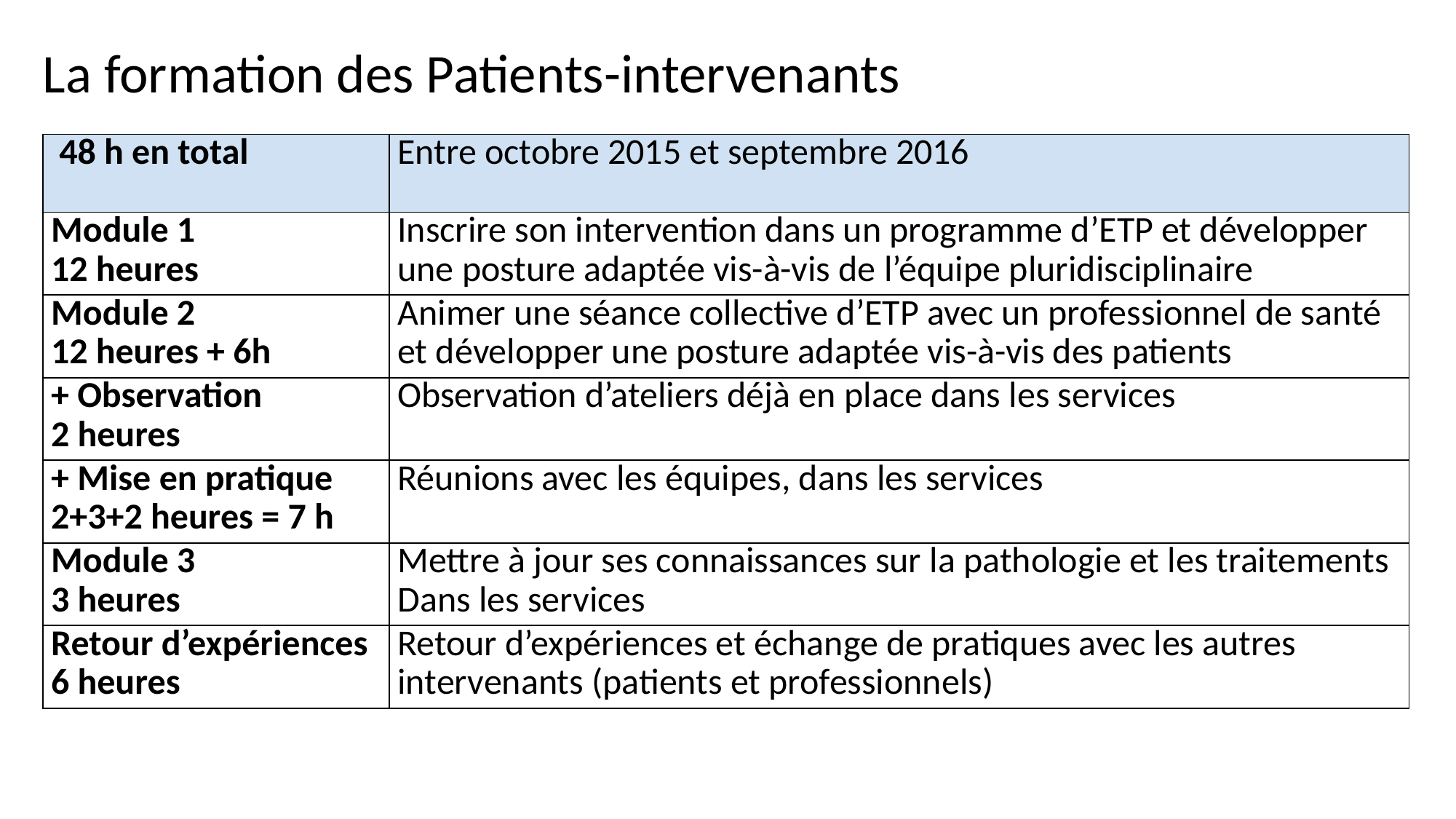

# La formation des Patients-intervenants
| 48 h en total | Entre octobre 2015 et septembre 2016 |
| --- | --- |
| Module 1 12 heures | Inscrire son intervention dans un programme d’ETP et développer une posture adaptée vis-à-vis de l’équipe pluridisciplinaire |
| Module 2 12 heures + 6h | Animer une séance collective d’ETP avec un professionnel de santé et développer une posture adaptée vis-à-vis des patients |
| + Observation 2 heures | Observation d’ateliers déjà en place dans les services |
| + Mise en pratique 2+3+2 heures = 7 h | Réunions avec les équipes, dans les services |
| Module 3 3 heures | Mettre à jour ses connaissances sur la pathologie et les traitements Dans les services |
| Retour d’expériences 6 heures | Retour d’expériences et échange de pratiques avec les autres intervenants (patients et professionnels) |